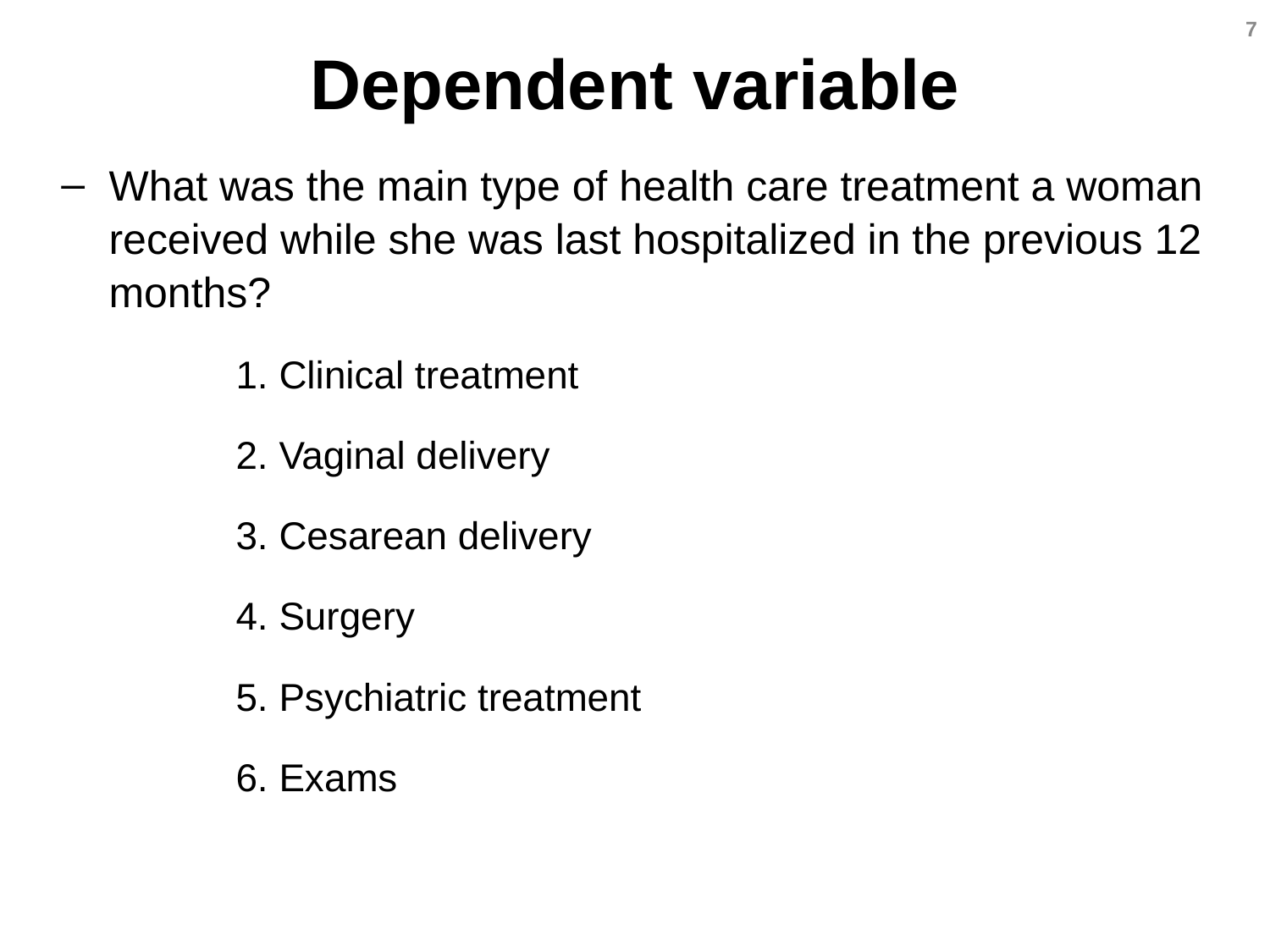

7
# Dependent variable
What was the main type of health care treatment a woman received while she was last hospitalized in the previous 12 months?
		1. Clinical treatment
		2. Vaginal delivery
		3. Cesarean delivery
		4. Surgery
		5. Psychiatric treatment
		6. Exams